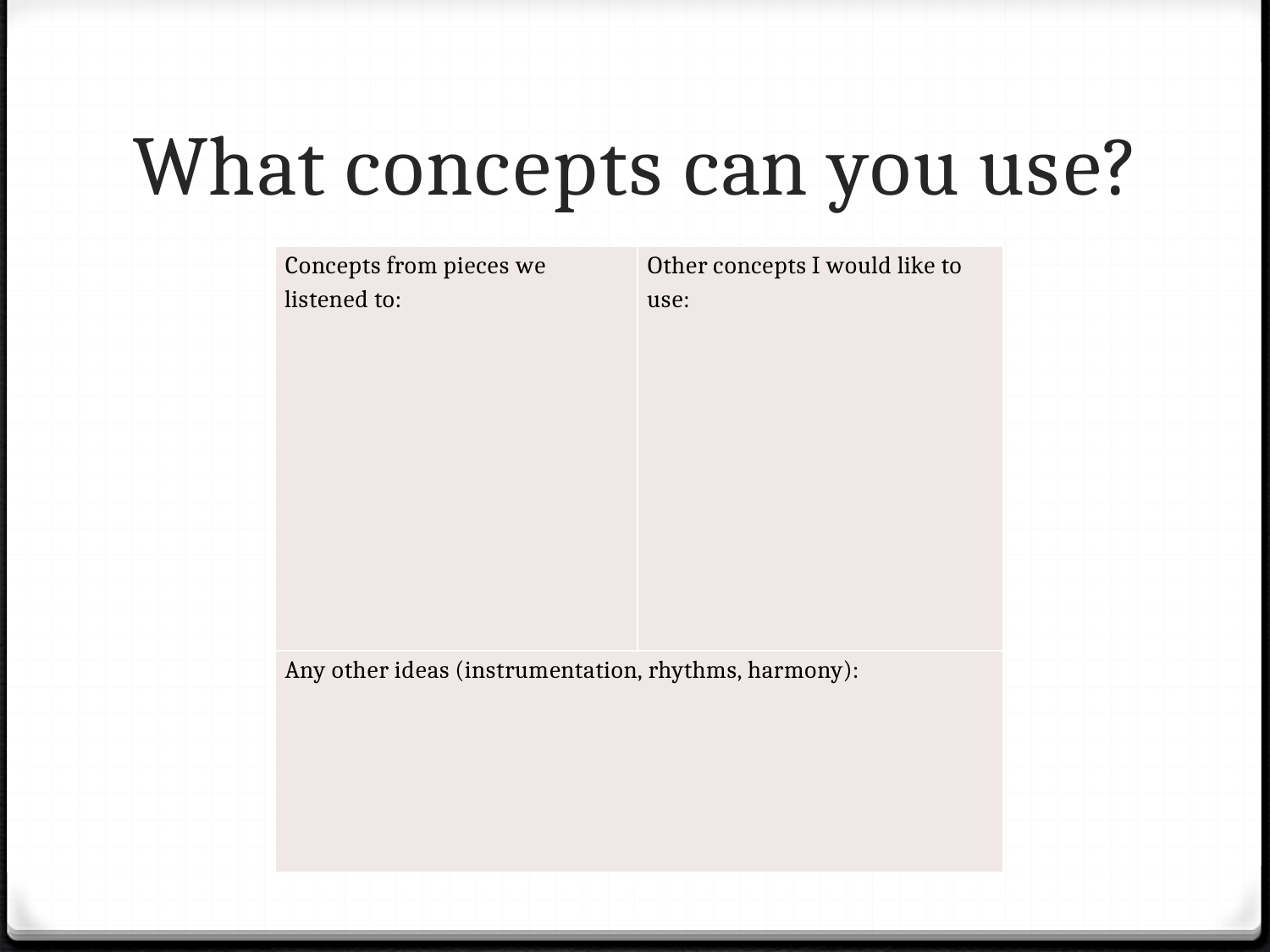

# What concepts can you use?
| Concepts from pieces we listened to: | Other concepts I would like to use: |
| --- | --- |
| Any other ideas (instrumentation, rhythms, harmony): |  |